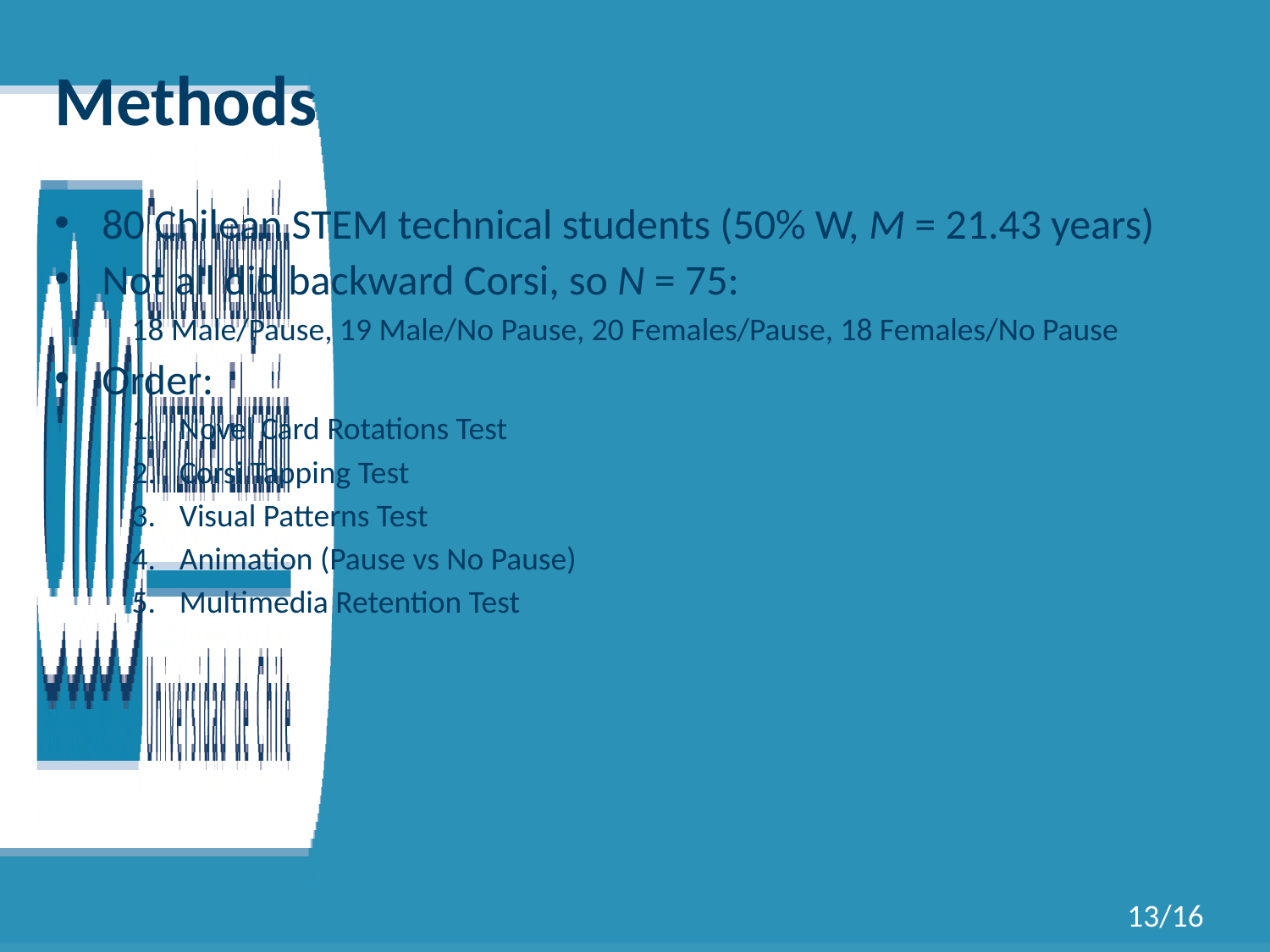

# Methods
80 Chilean STEM technical students (50% W, M = 21.43 years)
Not all did backward Corsi, so N = 75:
18 Male/Pause, 19 Male/No Pause, 20 Females/Pause, 18 Females/No Pause
Order:
Novel Card Rotations Test
Corsi Tapping Test
Visual Patterns Test
Animation (Pause vs No Pause)
Multimedia Retention Test
13/16